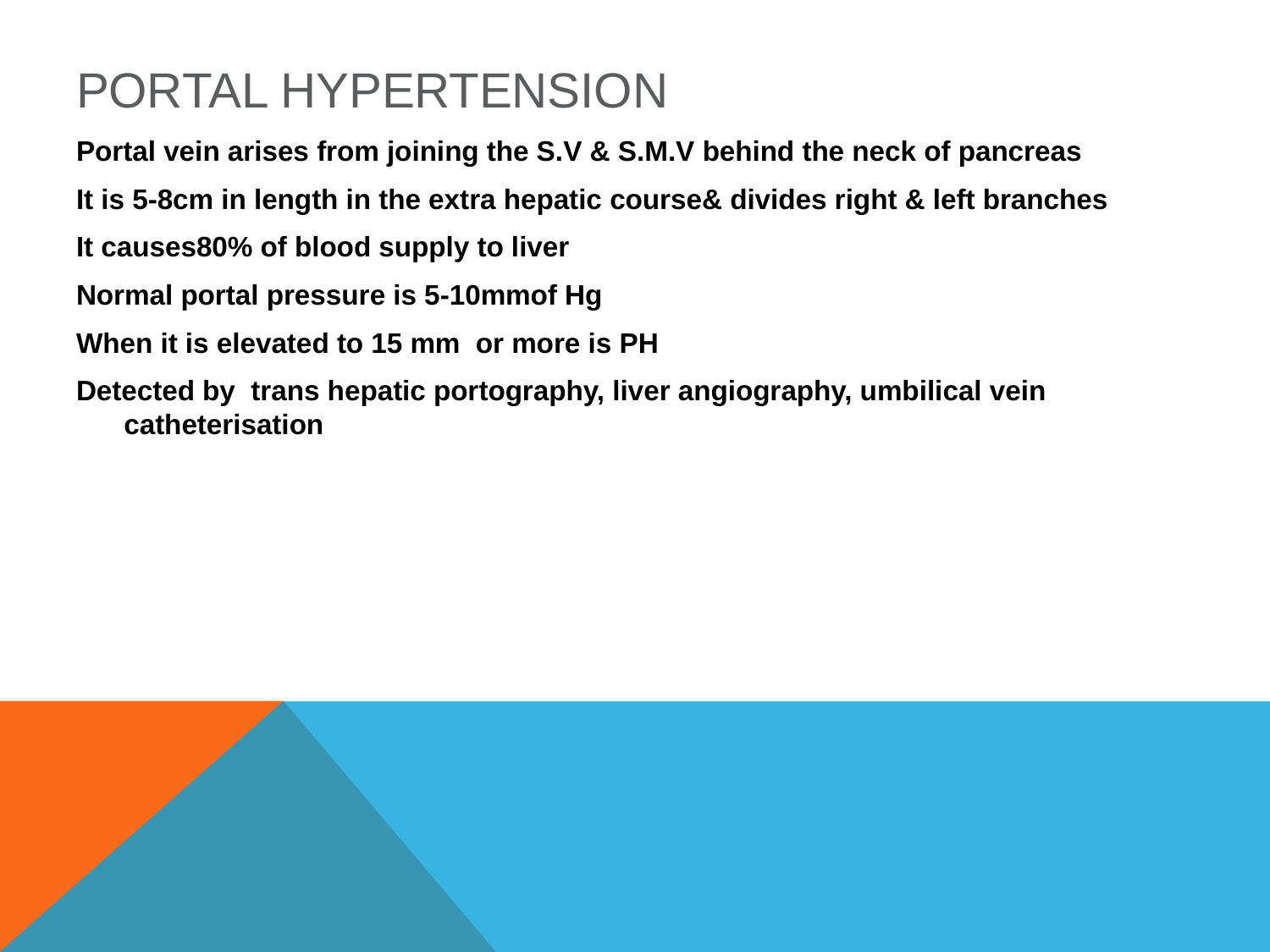

# Portal hypertension
Portal vein arises from joining the S.V & S.M.V behind the neck of pancreas
It is 5-8cm in length in the extra hepatic course& divides right & left branches
It causes80% of blood supply to liver
Normal portal pressure is 5-10mmof Hg
When it is elevated to 15 mm  or more is PH
Detected by  trans hepatic portography, liver angiography, umbilical vein catheterisation